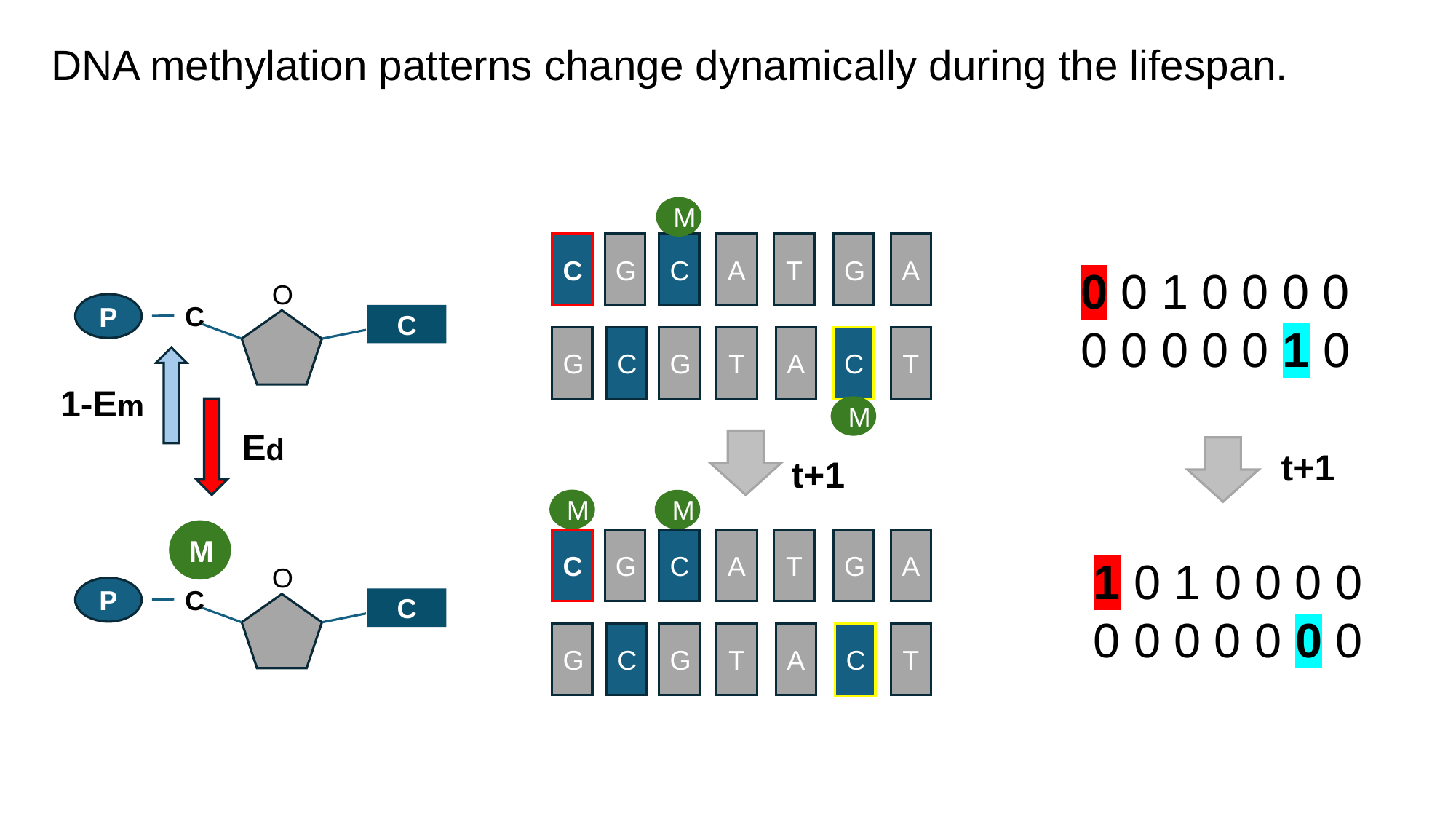

DNA methylation patterns change dynamically during the lifespan.

M
C
G
C
A
T
G
A
0 0 1 0 0 0 0
0 0 0 0 0 1 0
O
C
P
C

G
C
G
T
A
C
T

1-Em
M

Ed

t+1
t+1
M
M
M
C
G
C
A
T
G
A
1 0 1 0 0 0 0
0 0 0 0 0 0 0
O
C
P
C

G
C
G
T
A
T
C